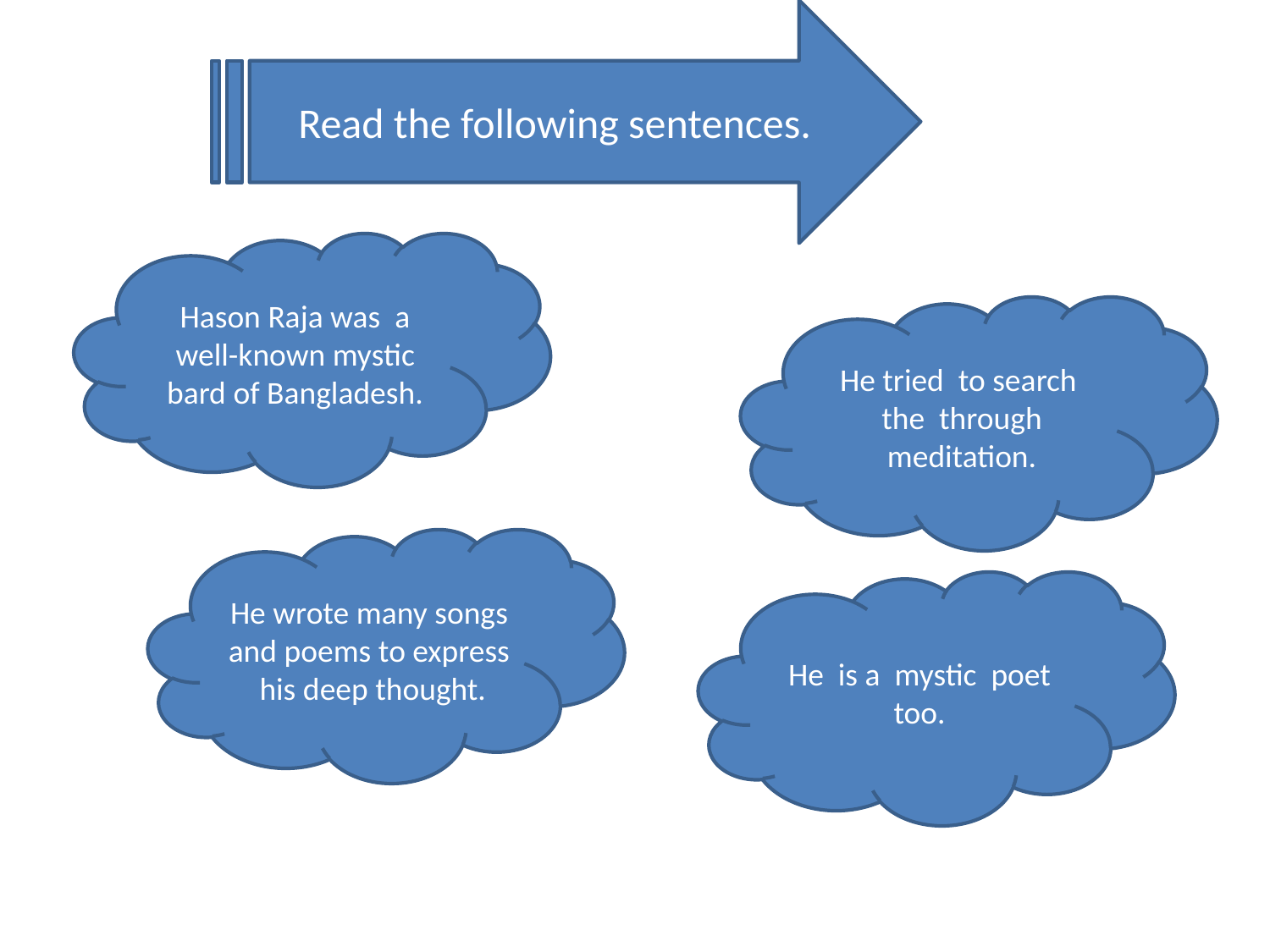

Read the following sentences.
Hason Raja was  a well-known mystic bard of Bangladesh.
He tried  to search  the  through meditation.
He wrote many songs and poems to express  his deep thought.
He  is a  mystic  poet too.
Individual work

Famous=
Search=
Meditation=
Express=
Mystic=

MM